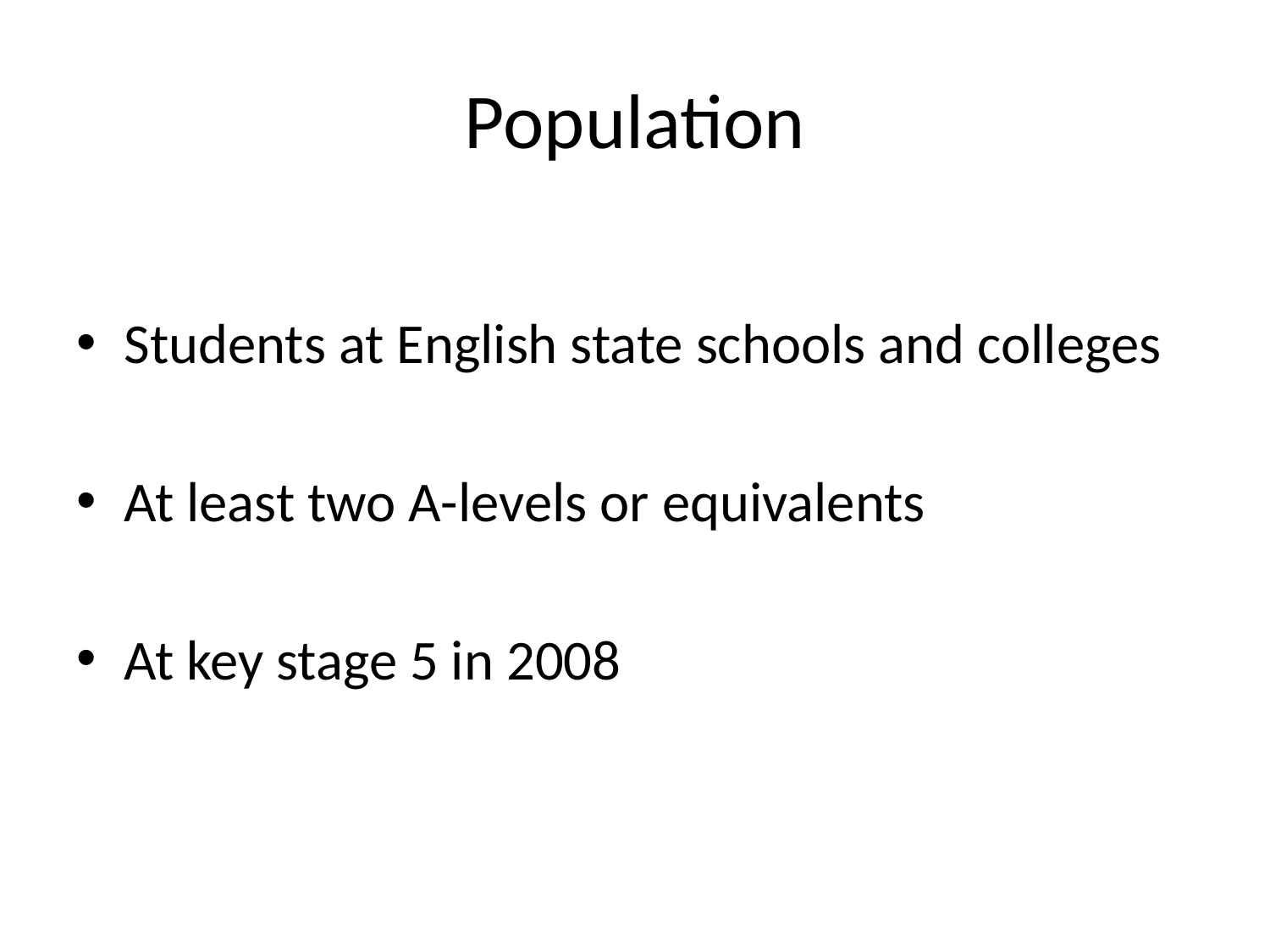

# Population

Students at English state schools and colleges

At least two A-levels or equivalents

At key stage 5 in 2008